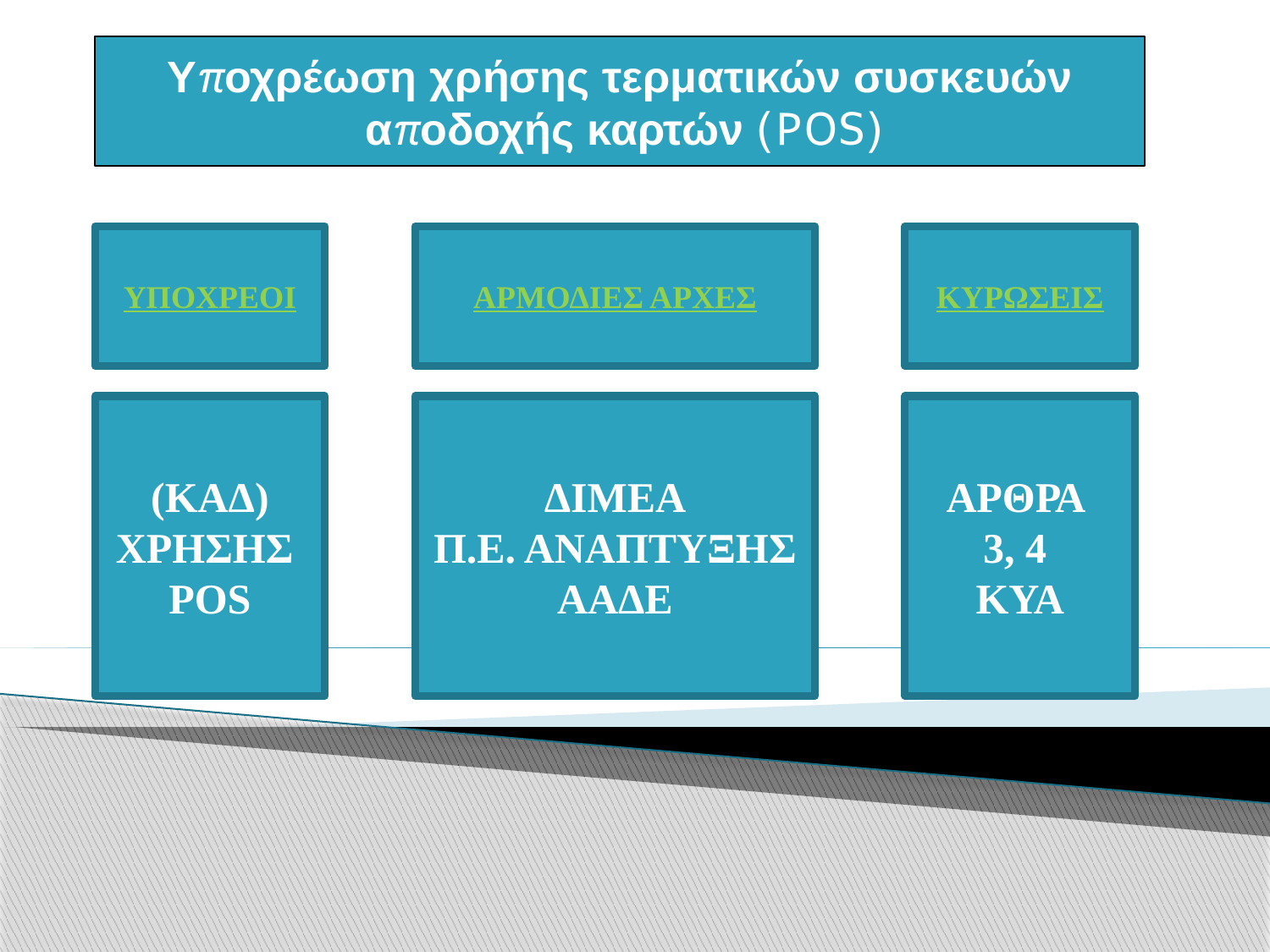

Υποχρέωση χρήσης τερματικών συσκευών
 αποδοχής καρτών (POS)

ΥΠΟΧΡΕΟΙ

ΑΡΜΟΔΙΕΣ ΑΡΧΕΣ

ΚΥΡΩΣΕΙΣ

 (ΚΑΔ)
ΧΡΗΣΗΣ
POS
ΔΙΜΕΑ
Π.Ε. ΑΝΑΠΤΥΞΗΣ
ΑΑΔΕ
ΑΡΘΡΑ
3, 4
ΚΥΑ